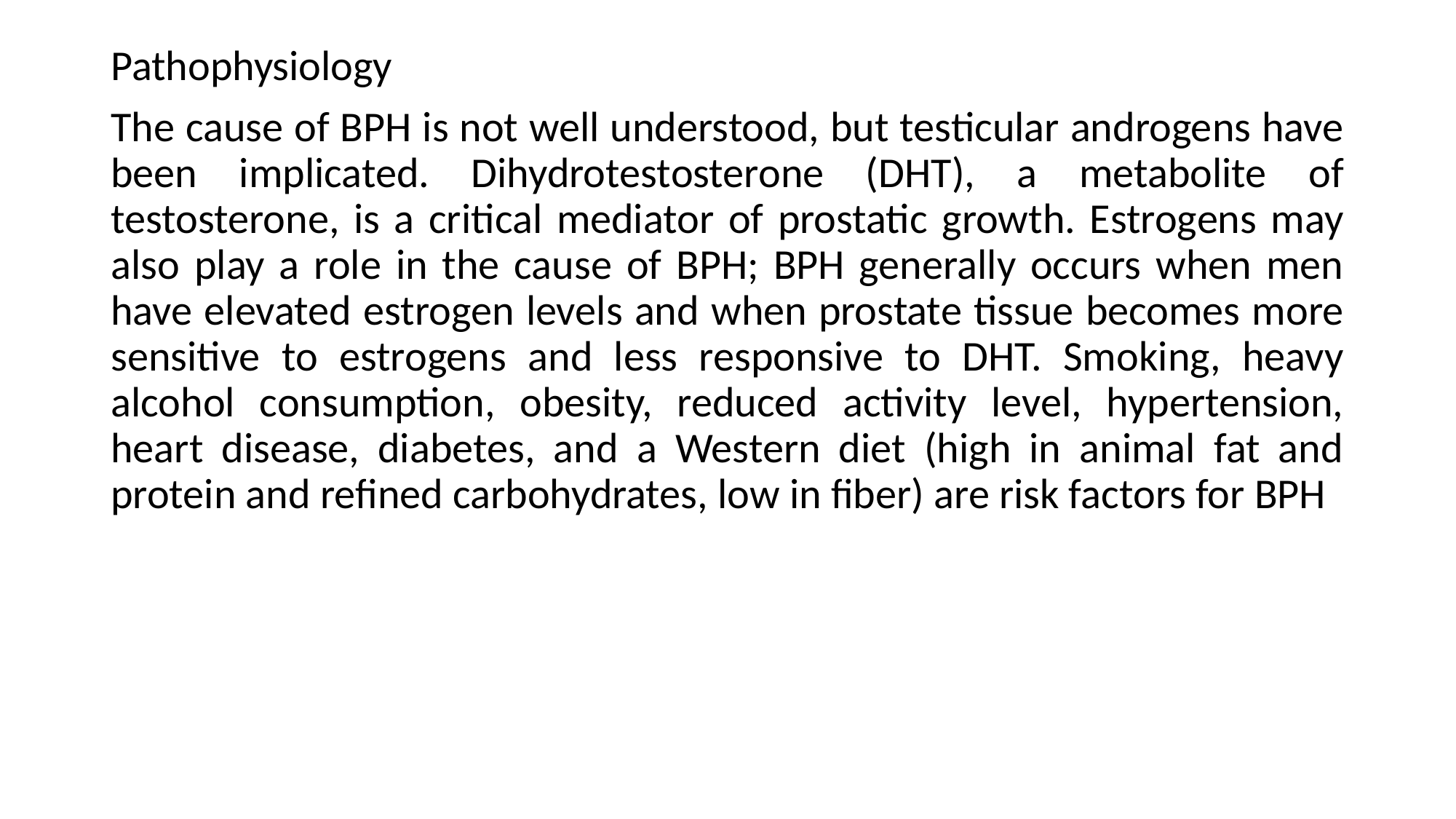

Pathophysiology
The cause of BPH is not well understood, but testicular androgens have been implicated. Dihydrotestosterone (DHT), a metabolite of testosterone, is a critical mediator of prostatic growth. Estrogens may also play a role in the cause of BPH; BPH generally occurs when men have elevated estrogen levels and when prostate tissue becomes more sensitive to estrogens and less responsive to DHT. Smoking, heavy alcohol consumption, obesity, reduced activity level, hypertension, heart disease, diabetes, and a Western diet (high in animal fat and protein and refined carbohydrates, low in fiber) are risk factors for BPH